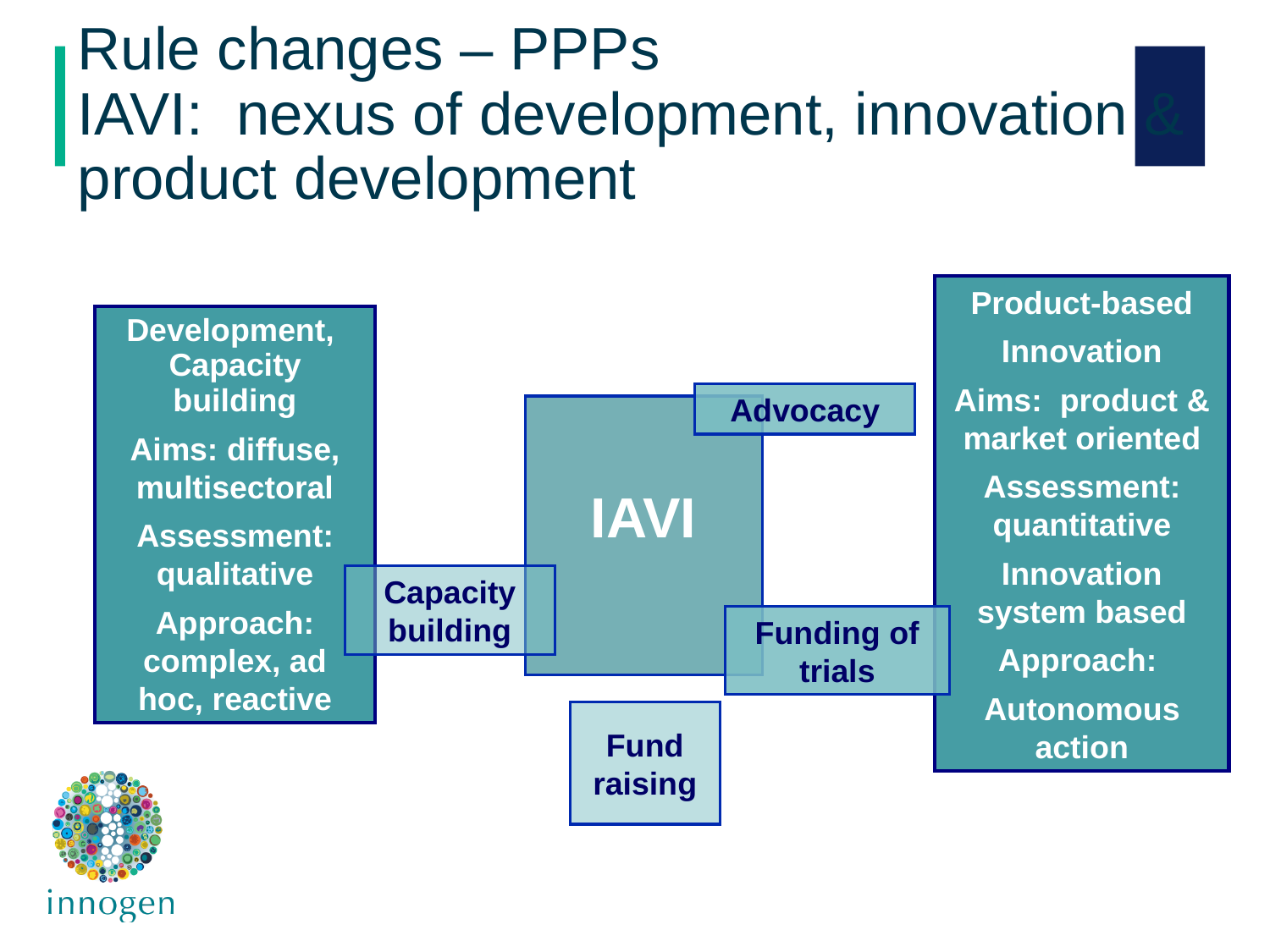

# Rule changes – PPPs IAVI:  nexus of development, innovation & product development
Product-based
Innovation
Aims:  product & market oriented
Assessment: quantitative
Innovation system based
Approach:
Autonomous action
Development,  Capacity building
Aims: diffuse, multisectoral
Assessment: qualitative
Approach: complex, ad hoc, reactive
Advocacy

IAVI

Capacity building
Funding of trials
Fund raising